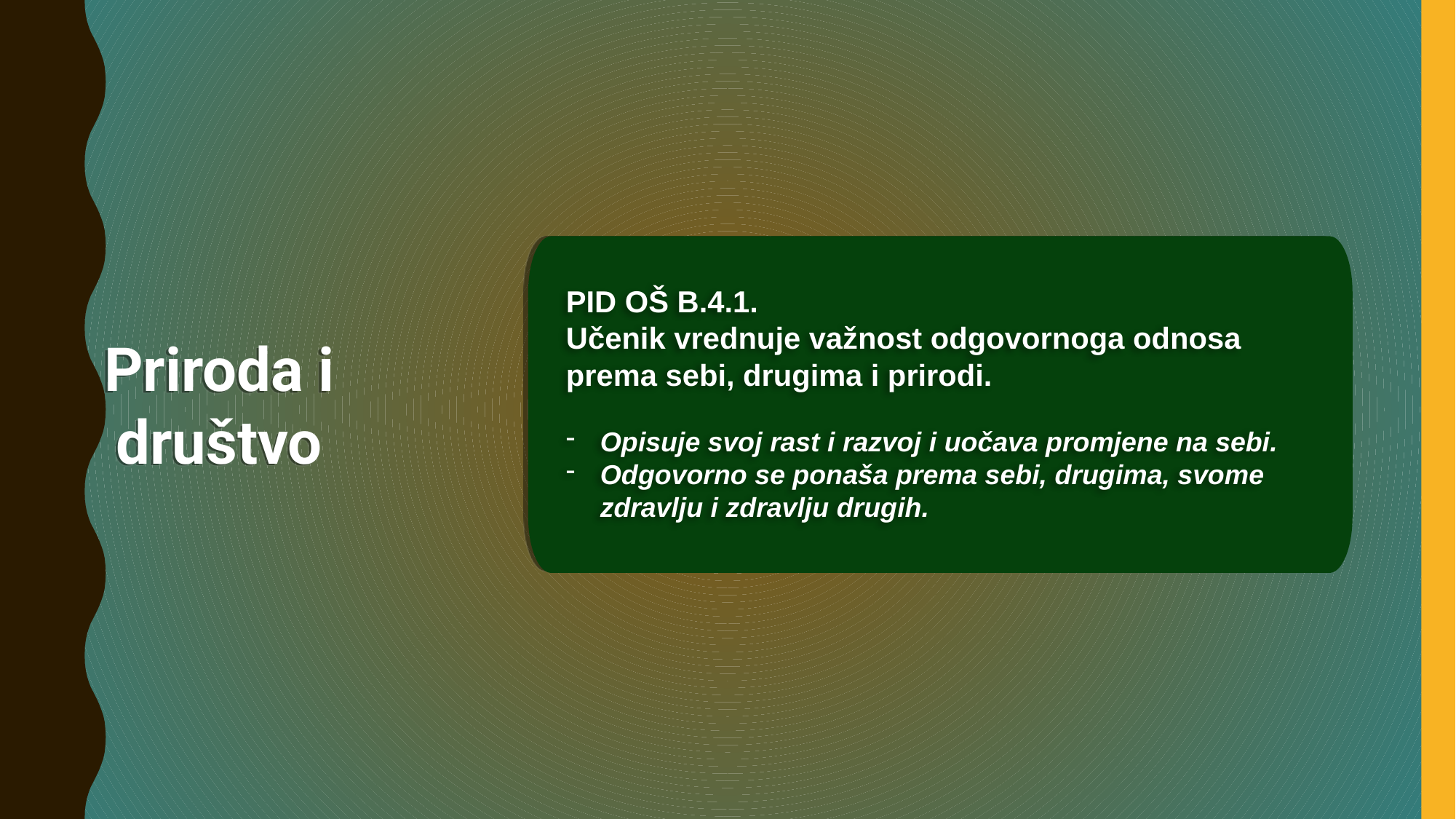

PID OŠ B.4.1.
Učenik vrednuje važnost odgovornoga odnosa prema sebi, drugima i prirodi.

Opisuje svoj rast i razvoj i uočava promjene na sebi.
Odgovorno se ponaša prema sebi, drugima, svome zdravlju i zdravlju drugih.
Priroda i društvo